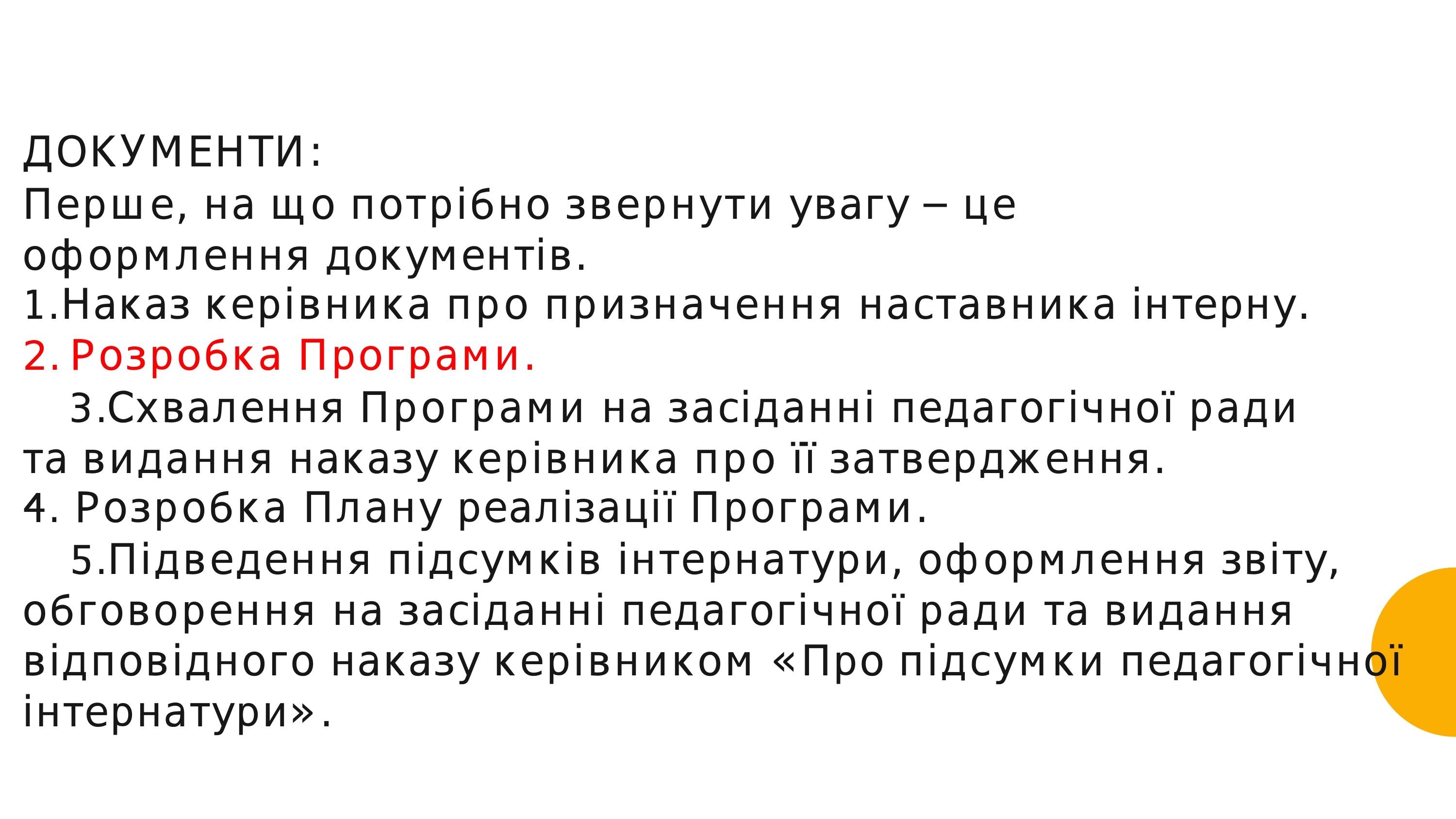

ДОКУМЕНТИ:
Перше, на що потрібно звернути увагу – це оформлення документів.
Наказ керівника про призначення наставника інтерну.
Розробка Програми.
Схвалення Програми на засіданні педагогічної ради та видання наказу керівника про її затвердження.
Розробка Плану реалізації Програми.
Підведення підсумків інтернатури, оформлення звіту, обговорення на засіданні педагогічної ради та видання відповідного наказу керівником «Про підсумки педагогічної інтернатури».